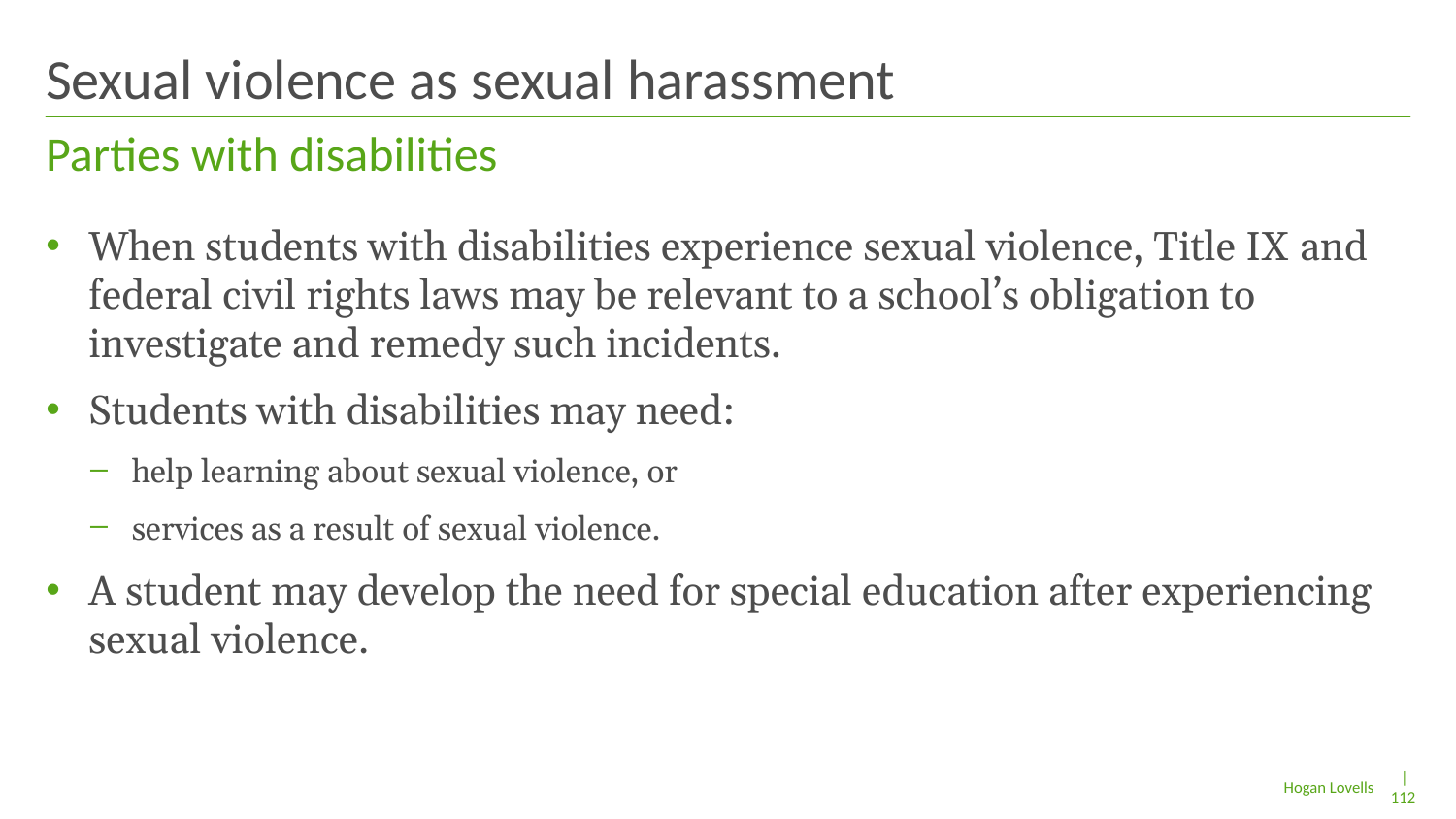

# Sexual violence as sexual harassment
Parties with disabilities
When students with disabilities experience sexual violence, Title IX and federal civil rights laws may be relevant to a school’s obligation to investigate and remedy such incidents.
Students with disabilities may need:
help learning about sexual violence, or
services as a result of sexual violence.
A student may develop the need for special education after experiencing sexual violence.

|  112
Hogan Lovells